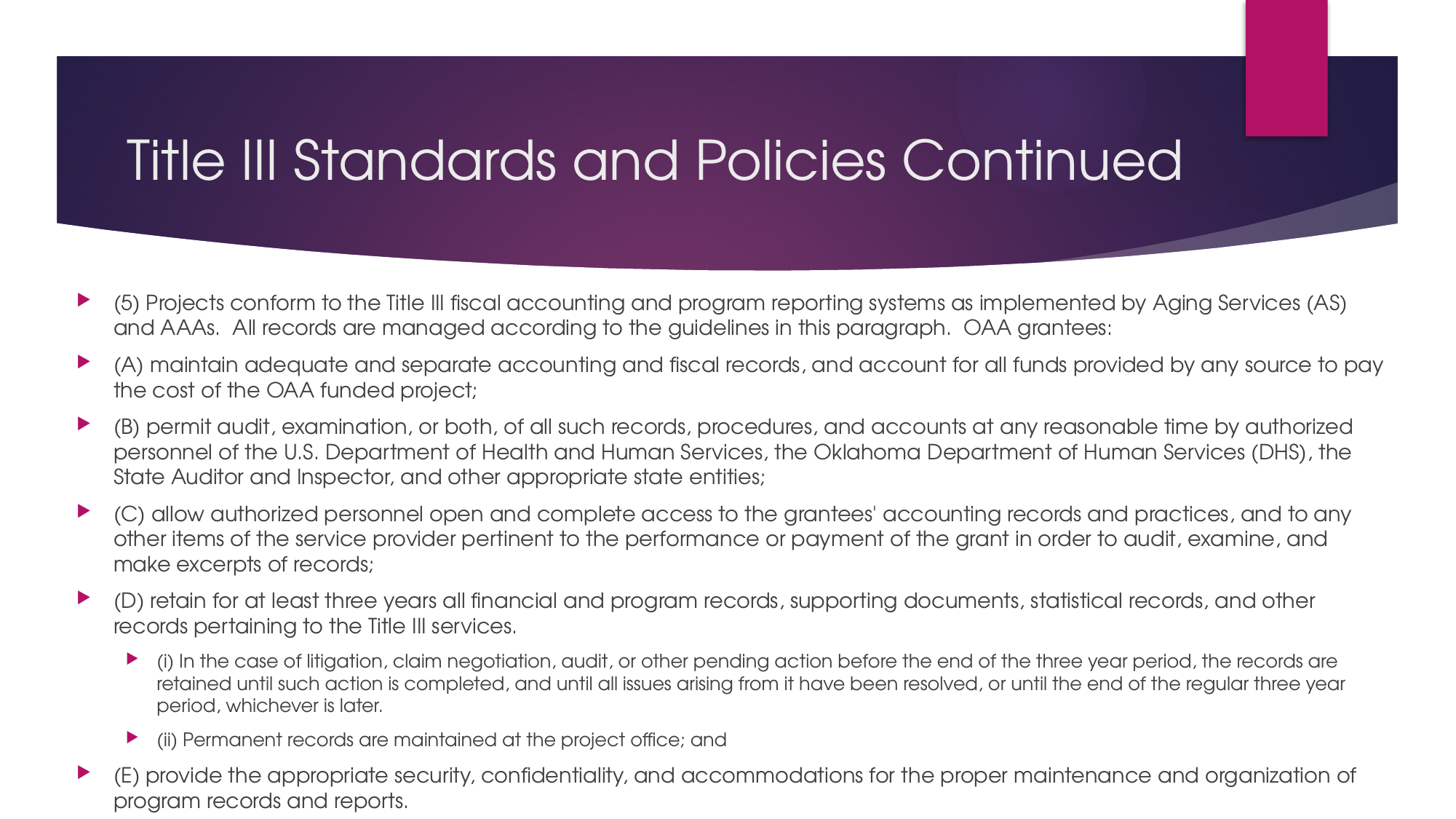

# Title III Standards and Policies Continued
(5) Projects conform to the Title III fiscal accounting and program reporting systems as implemented by Aging Services (AS) and AAAs.  All records are managed according to the guidelines in this paragraph.  OAA grantees:
(A) maintain adequate and separate accounting and fiscal records, and account for all funds provided by any source to pay the cost of the OAA funded project;
(B) permit audit, examination, or both, of all such records, procedures, and accounts at any reasonable time by authorized personnel of the U.S. Department of Health and Human Services, the Oklahoma Department of Human Services (DHS), the State Auditor and Inspector, and other appropriate state entities;
(C) allow authorized personnel open and complete access to the grantees' accounting records and practices, and to any other items of the service provider pertinent to the performance or payment of the grant in order to audit, examine, and make excerpts of records;
(D) retain for at least three years all financial and program records, supporting documents, statistical records, and other records pertaining to the Title III services.
(i) In the case of litigation, claim negotiation, audit, or other pending action before the end of the three year period, the records are retained until such action is completed, and until all issues arising from it have been resolved, or until the end of the regular three year period, whichever is later.
(ii) Permanent records are maintained at the project office; and
(E) provide the appropriate security, confidentiality, and accommodations for the proper maintenance and organization of program records and reports.